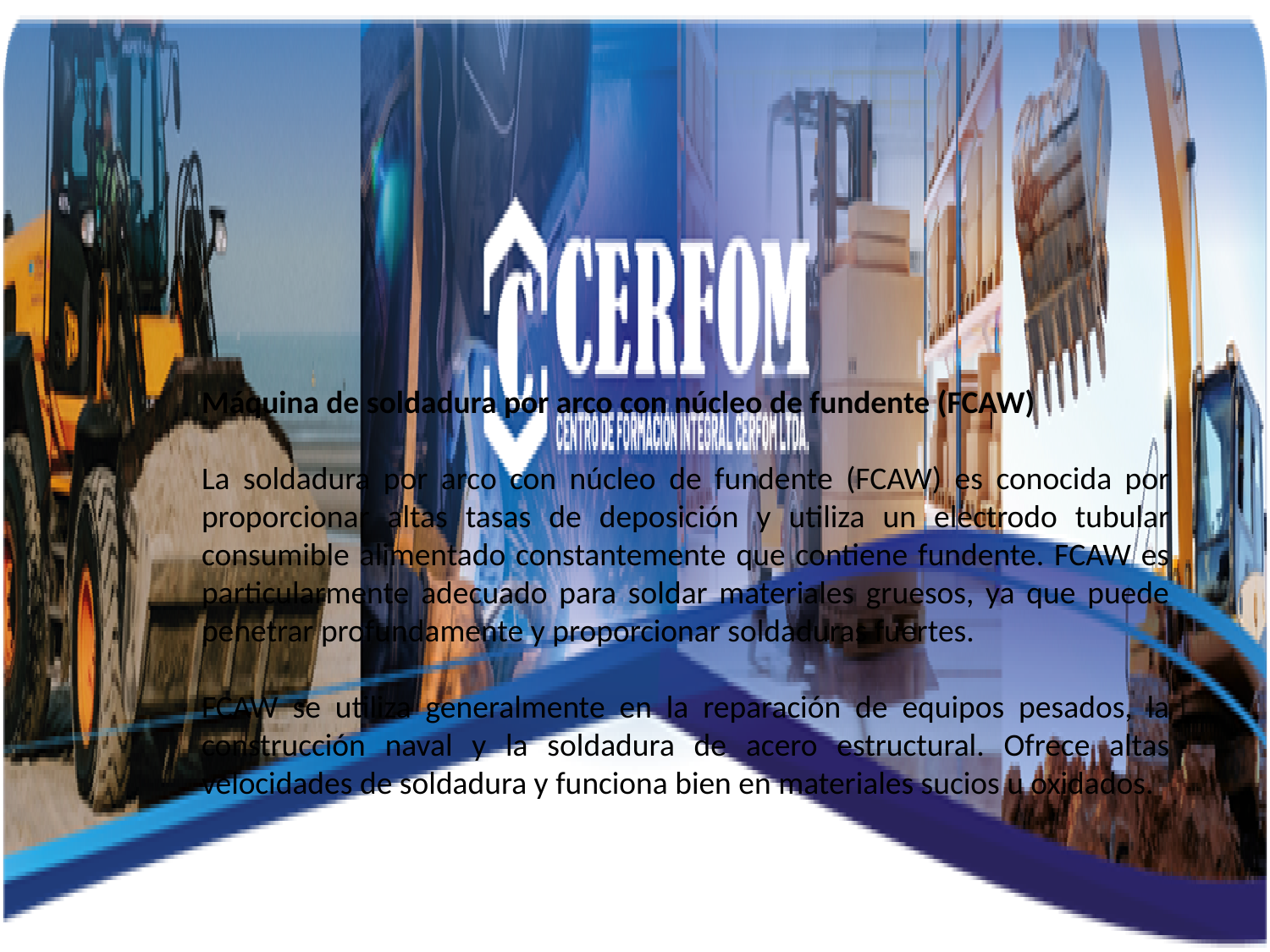

Máquina de soldadura por arco con núcleo de fundente (FCAW)

La soldadura por arco con núcleo de fundente (FCAW) es conocida por proporcionar altas tasas de deposición y utiliza un electrodo tubular consumible alimentado constantemente que contiene fundente. FCAW es particularmente adecuado para soldar materiales gruesos, ya que puede penetrar profundamente y proporcionar soldaduras fuertes.

FCAW se utiliza generalmente en la reparación de equipos pesados, la construcción naval y la soldadura de acero estructural. Ofrece altas velocidades de soldadura y funciona bien en materiales sucios u oxidados.